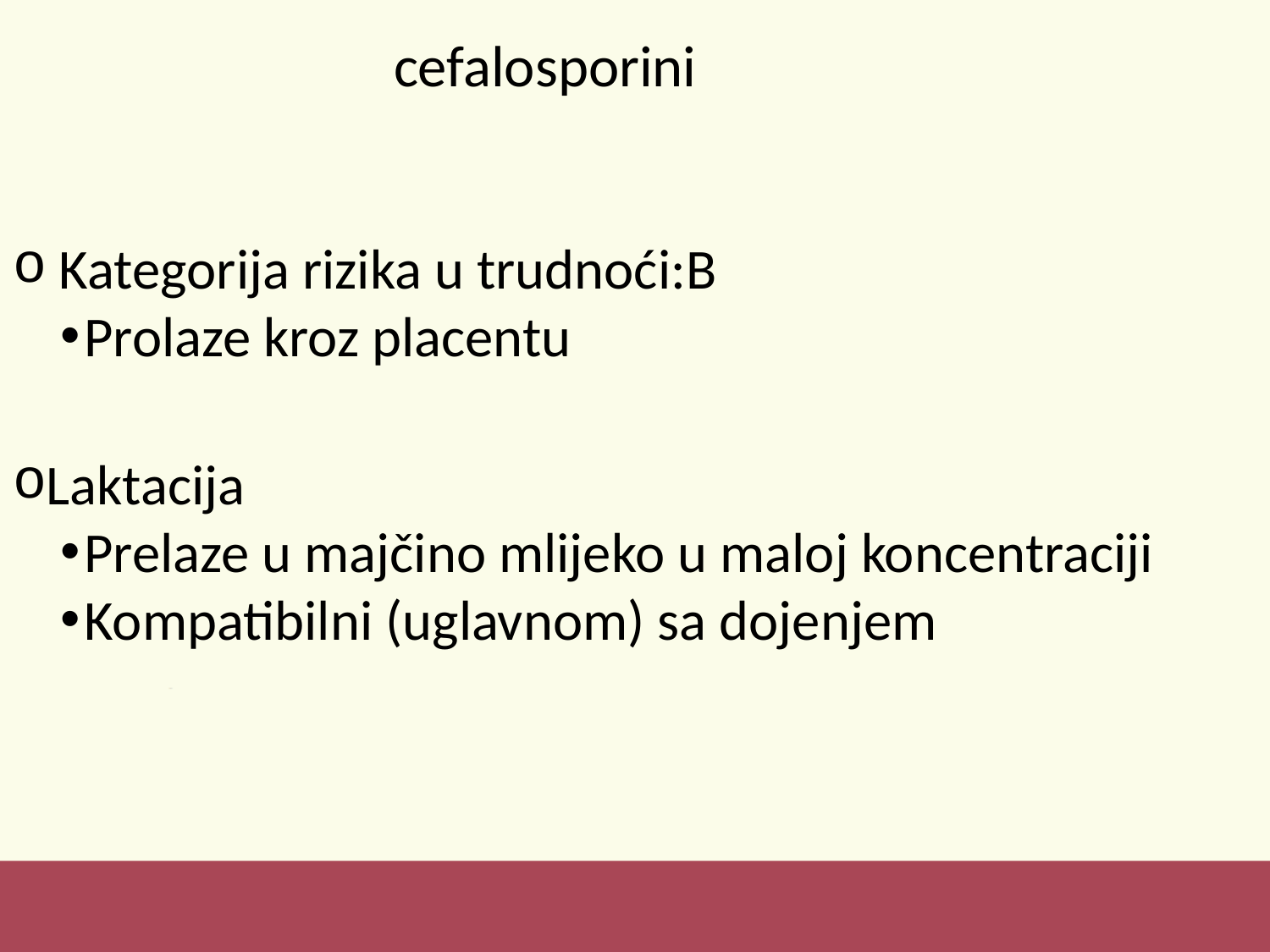

# cefalosporini

 Kategorija rizika u trudnoći:B
Prolaze kroz placentu

Laktacija
Prelaze u majčino mlijeko u maloj koncentraciji
Kompatibilni (uglavnom) sa dojenjem